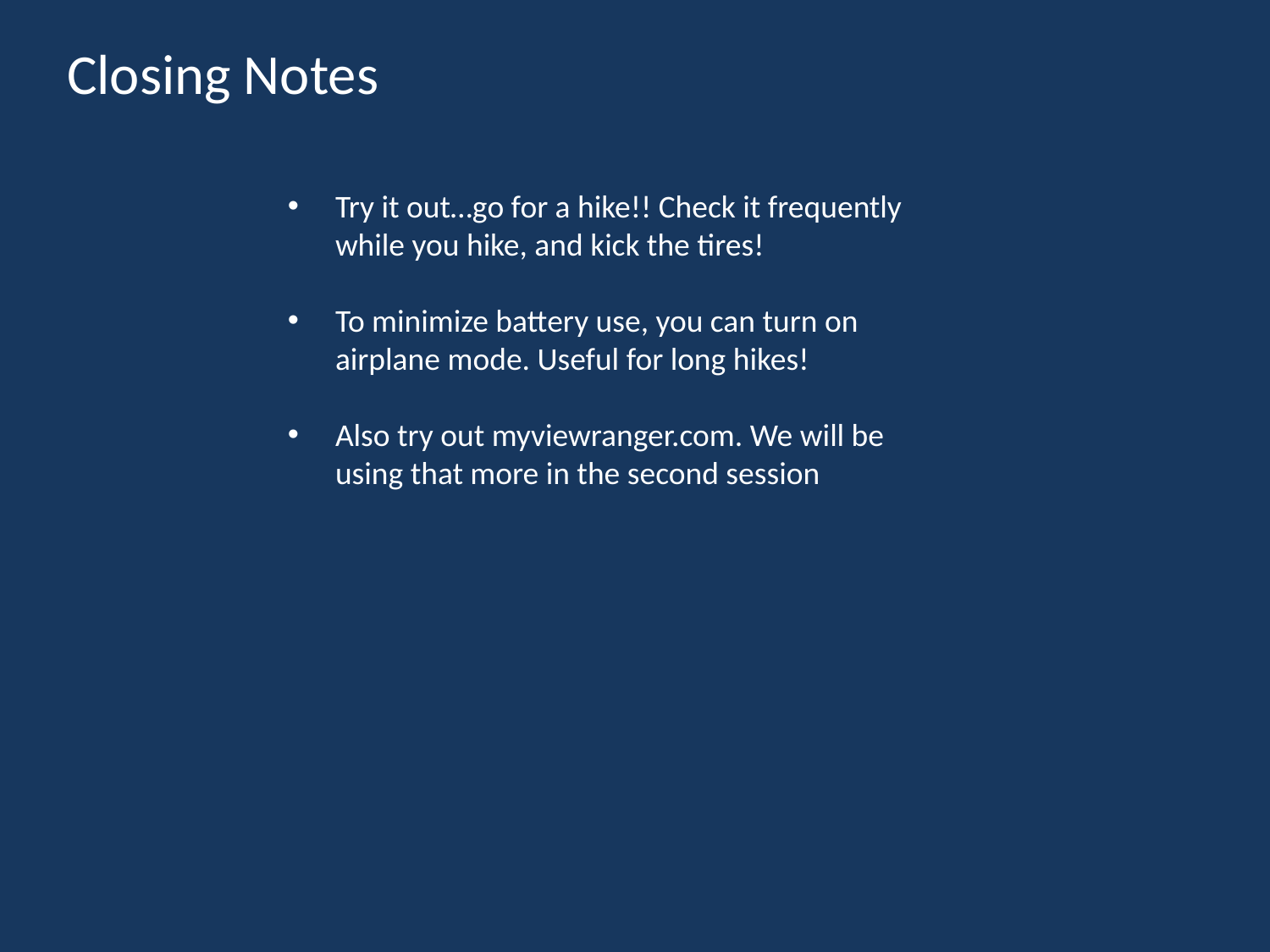

Closing Notes
Try it out…go for a hike!! Check it frequently while you hike, and kick the tires!

To minimize battery use, you can turn on airplane mode. Useful for long hikes!

Also try out myviewranger.com. We will be using that more in the second session